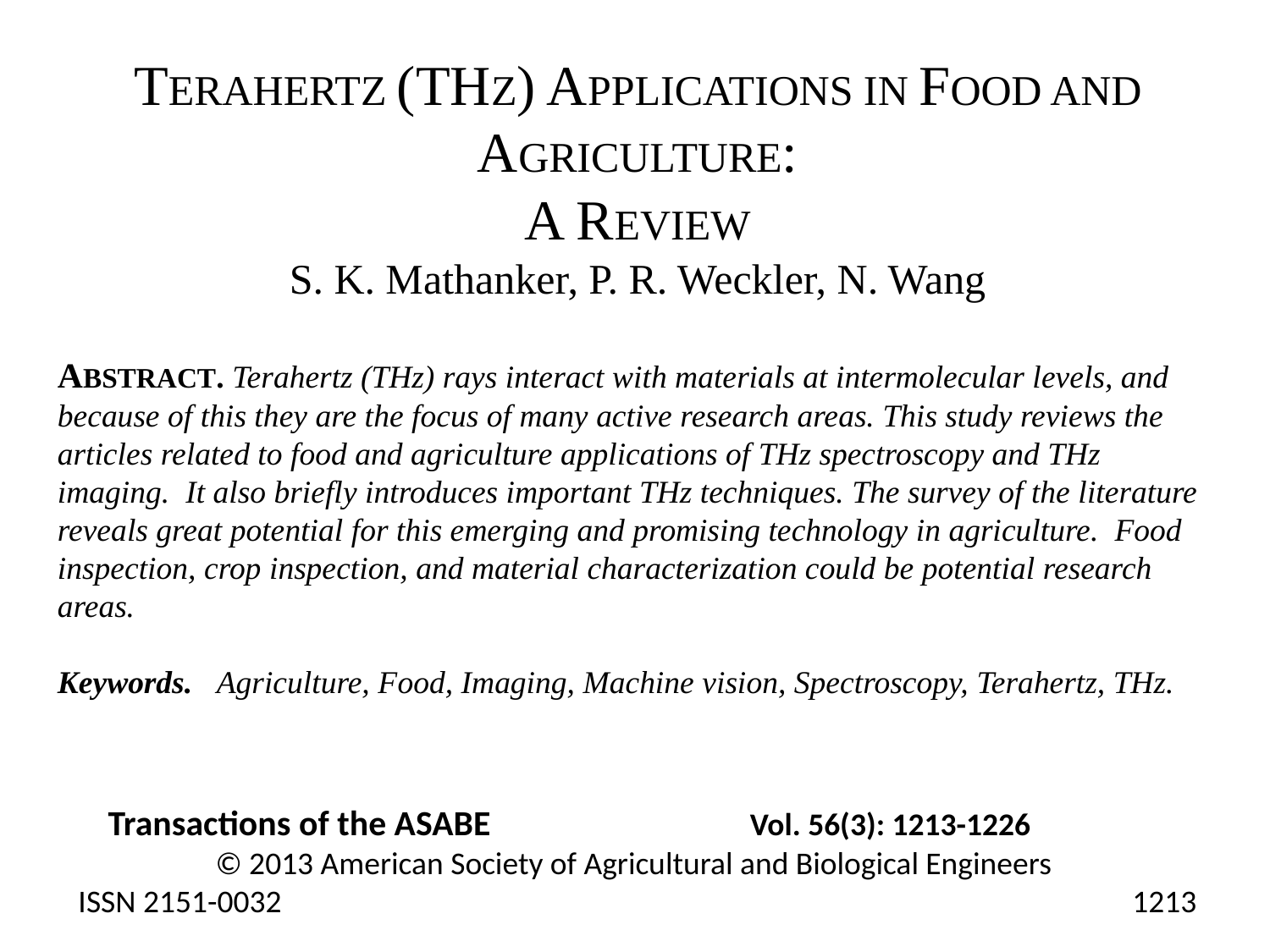

TERAHERTZ (THZ) APPLICATIONS IN FOOD AND AGRICULTURE:
A REVIEW
S. K. Mathanker, P. R. Weckler, N. Wang

ABSTRACT. Terahertz (THz) rays interact with materials at intermolecular levels, and because of this they are the focus of many active research areas. This study reviews the articles related to food and agriculture applications of THz spectroscopy and THz imaging.  It also briefly introduces important THz techniques. The survey of the literature reveals great potential for this emerging and promising technology in agriculture.  Food inspection, crop inspection, and material characterization could be potential research areas.

Keywords.   Agriculture, Food, Imaging, Machine vision, Spectroscopy, Terahertz, THz.
Transactions of the ASABE  		 Vol. 56(3): 1213-1226
© 2013 American Society of Agricultural and Biological Engineers
ISSN 2151-0032                       					                       1213